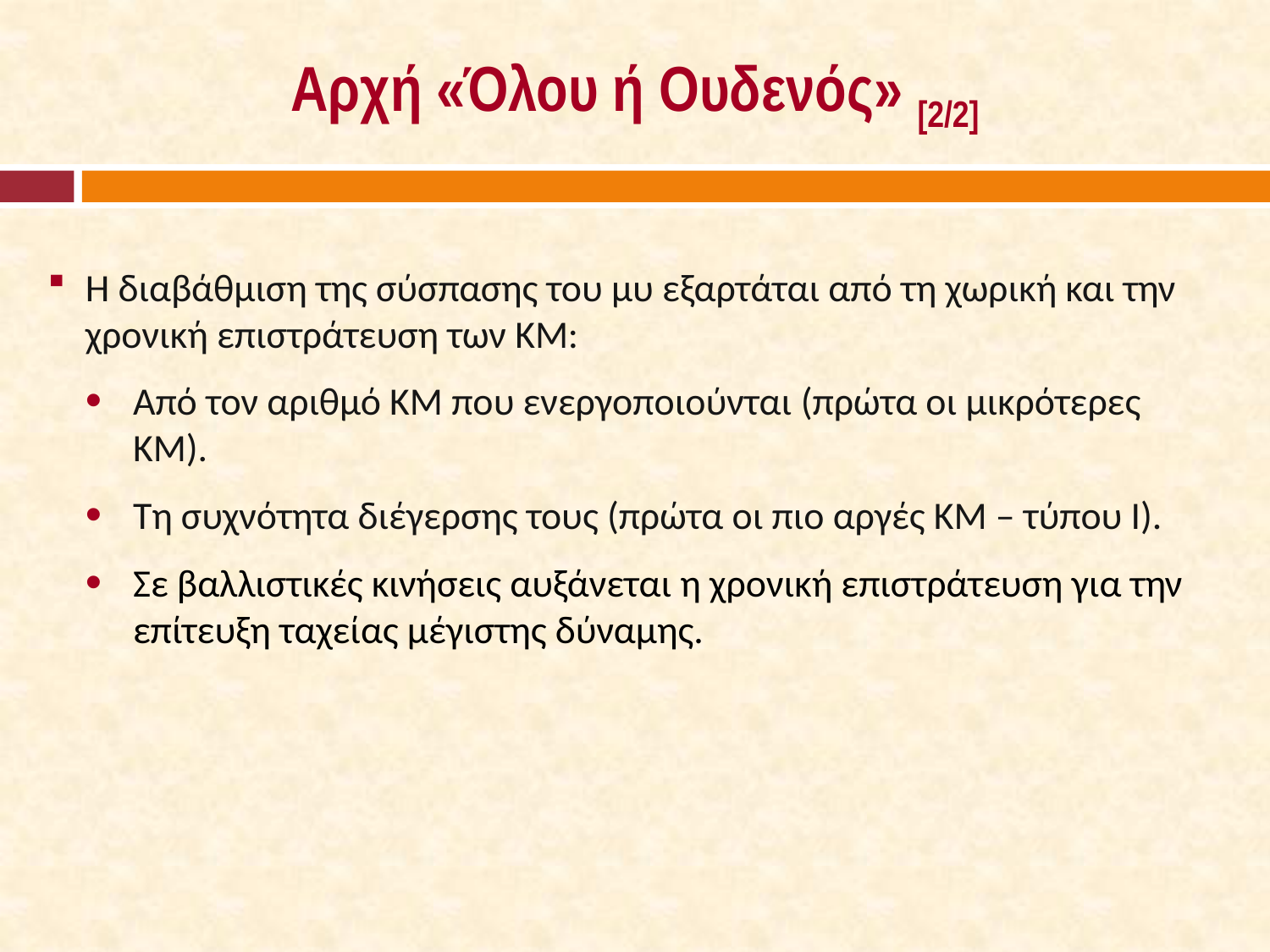

# Αρχή «Όλου ή Ουδενός» [2/2]
Η διαβάθμιση της σύσπασης του μυ εξαρτάται από τη χωρική και την χρονική επιστράτευση των ΚΜ:
Από τον αριθμό ΚΜ που ενεργοποιούνται (πρώτα οι μικρότερες ΚΜ).
Τη συχνότητα διέγερσης τους (πρώτα οι πιο αργές ΚΜ – τύπου Ι).
Σε βαλλιστικές κινήσεις αυξάνεται η χρονική επιστράτευση για την επίτευξη ταχείας μέγιστης δύναμης.